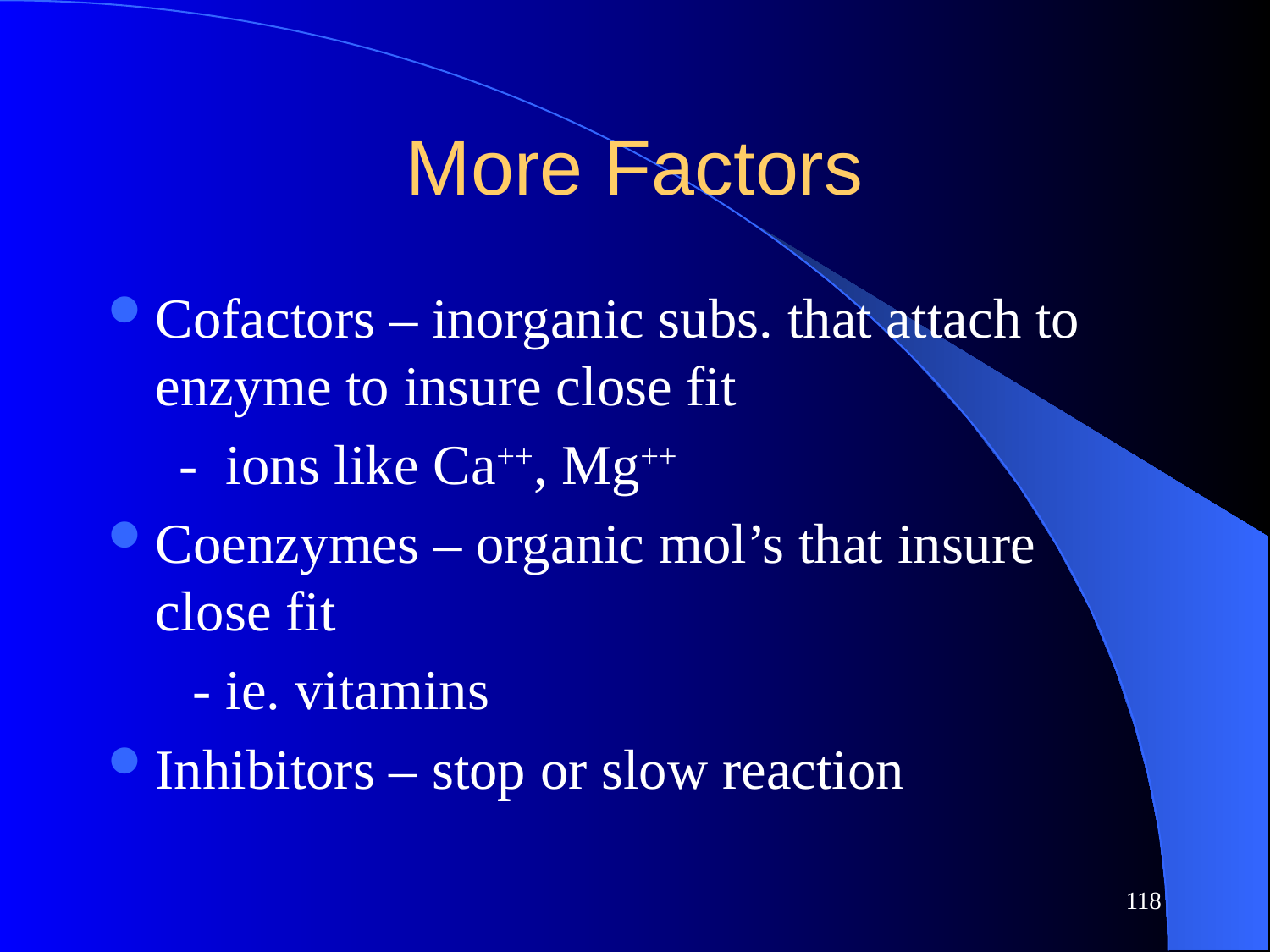

# More Factors
Cofactors – inorganic subs. that attach to enzyme to insure close fit
     -  ions like Ca++, Mg++
Coenzymes – organic mol’s that insure close fit
      - ie. vitamins
Inhibitors – stop or slow reaction
118